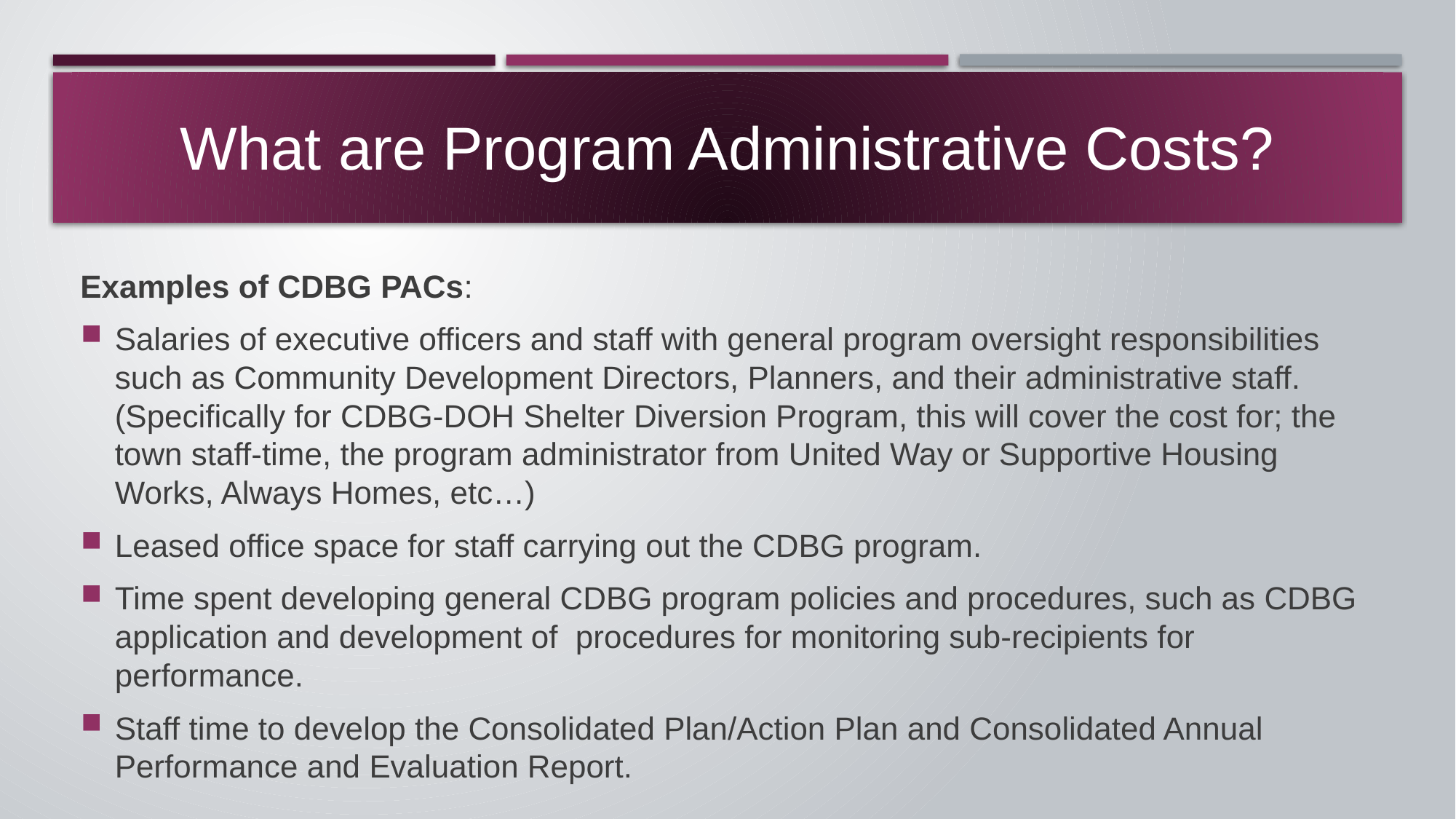

# What are Program Administrative Costs?
Examples of CDBG PACs:
Salaries of executive officers and staff with general program oversight responsibilities such as Community Development Directors, Planners, and their administrative staff. (Specifically for CDBG-DOH Shelter Diversion Program, this will cover the cost for; the town staff-time, the program administrator from United Way or Supportive Housing Works, Always Homes, etc…)
Leased office space for staff carrying out the CDBG program.
Time spent developing general CDBG program policies and procedures, such as CDBG application and development of  procedures for monitoring sub-recipients for performance.
Staff time to develop the Consolidated Plan/Action Plan and Consolidated Annual Performance and Evaluation Report.